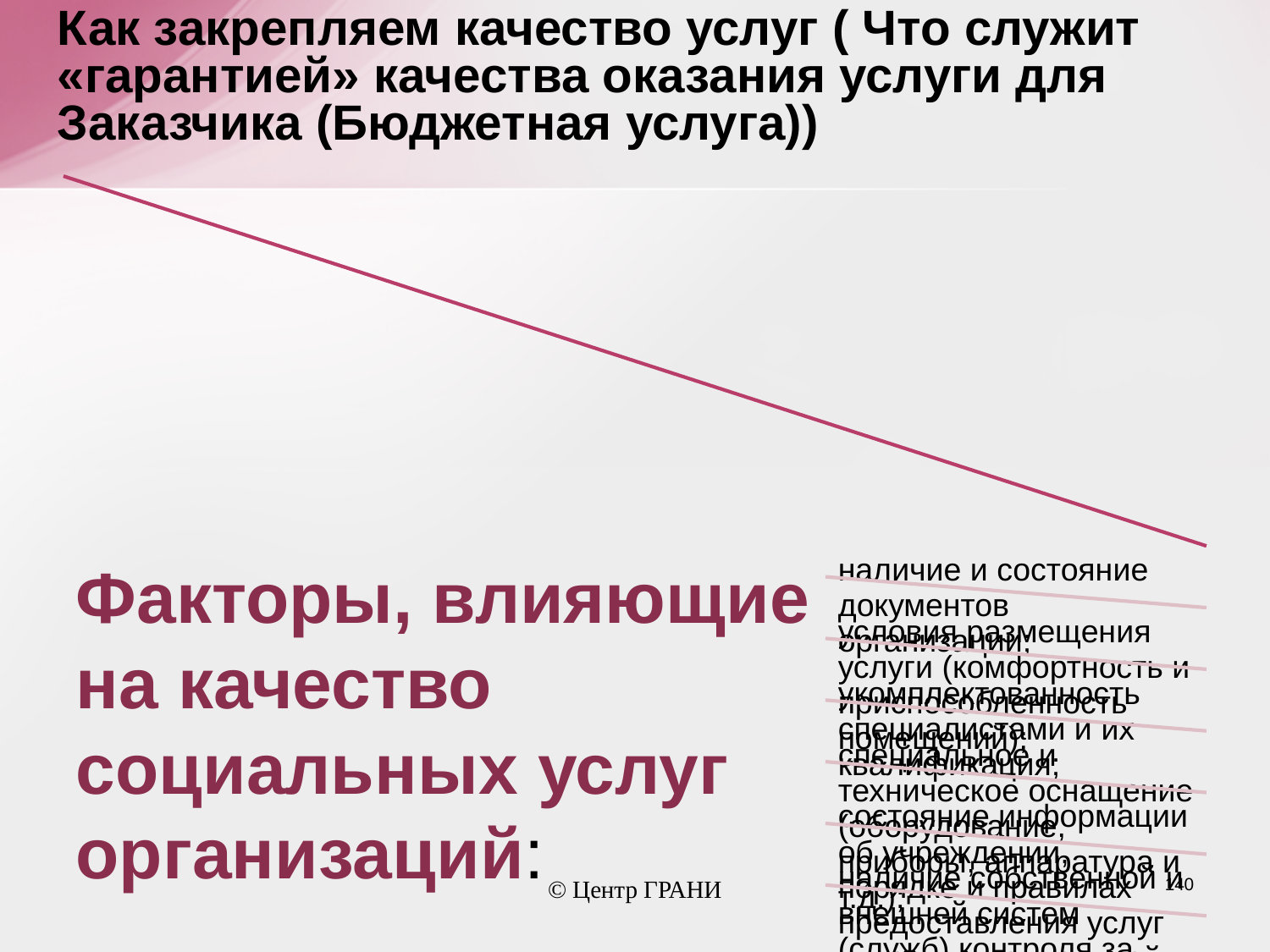

# Как закрепляем качество услуг ( Что служит «гарантией» качества оказания услуги для Заказчика (Бюджетная услуга))
Факторы, влияющие на качество социальных услуг организаций:
© Центр ГРАНИ
140